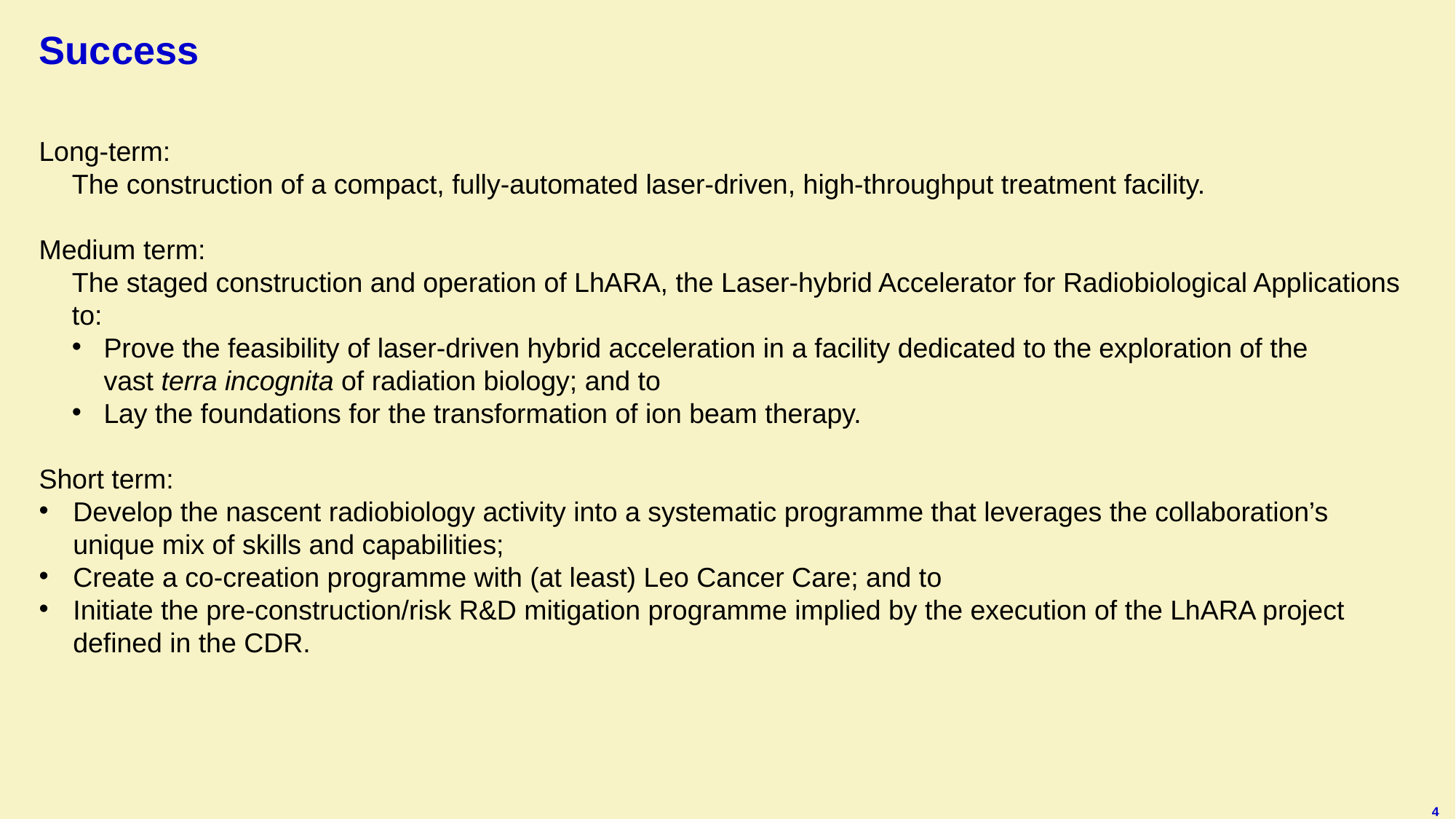

# Success
Long-term:
The construction of a compact, fully-automated laser-driven, high-throughput treatment facility.

Medium term:
The staged construction and operation of LhARA, the Laser-hybrid Accelerator for Radiobiological Applications to:
Prove the feasibility of laser-driven hybrid acceleration in a facility dedicated to the exploration of the vast terra incognita of radiation biology; and to
Lay the foundations for the transformation of ion beam therapy.

Short term:
Develop the nascent radiobiology activity into a systematic programme that leverages the collaboration’s unique mix of skills and capabilities;
Create a co-creation programme with (at least) Leo Cancer Care; and to
Initiate the pre-construction/risk R&D mitigation programme implied by the execution of the LhARA project defined in the CDR.

4